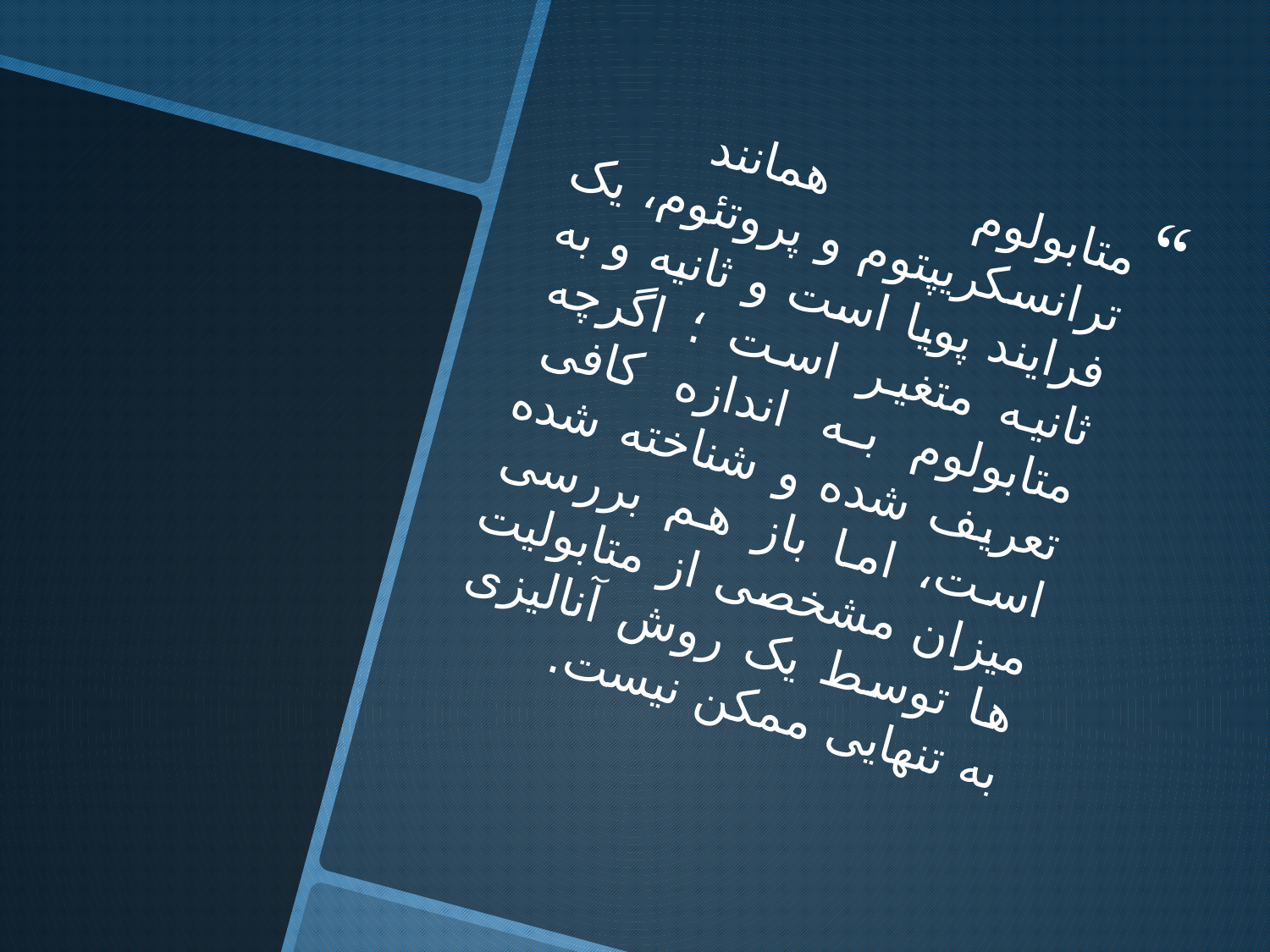

متابولوم همانند ترانسکریپتوم و پروتئوم، یک فرایند پویا است و ثانیه و به ثانیه متغیر است ؛ اگرچه متابولوم به اندازه کافی تعریف شده و شناخته شده است، اما باز هم بررسی میزان مشخصی از متابولیت ها توسط یک روش آنالیزی به تنهایی ممکن نیست.